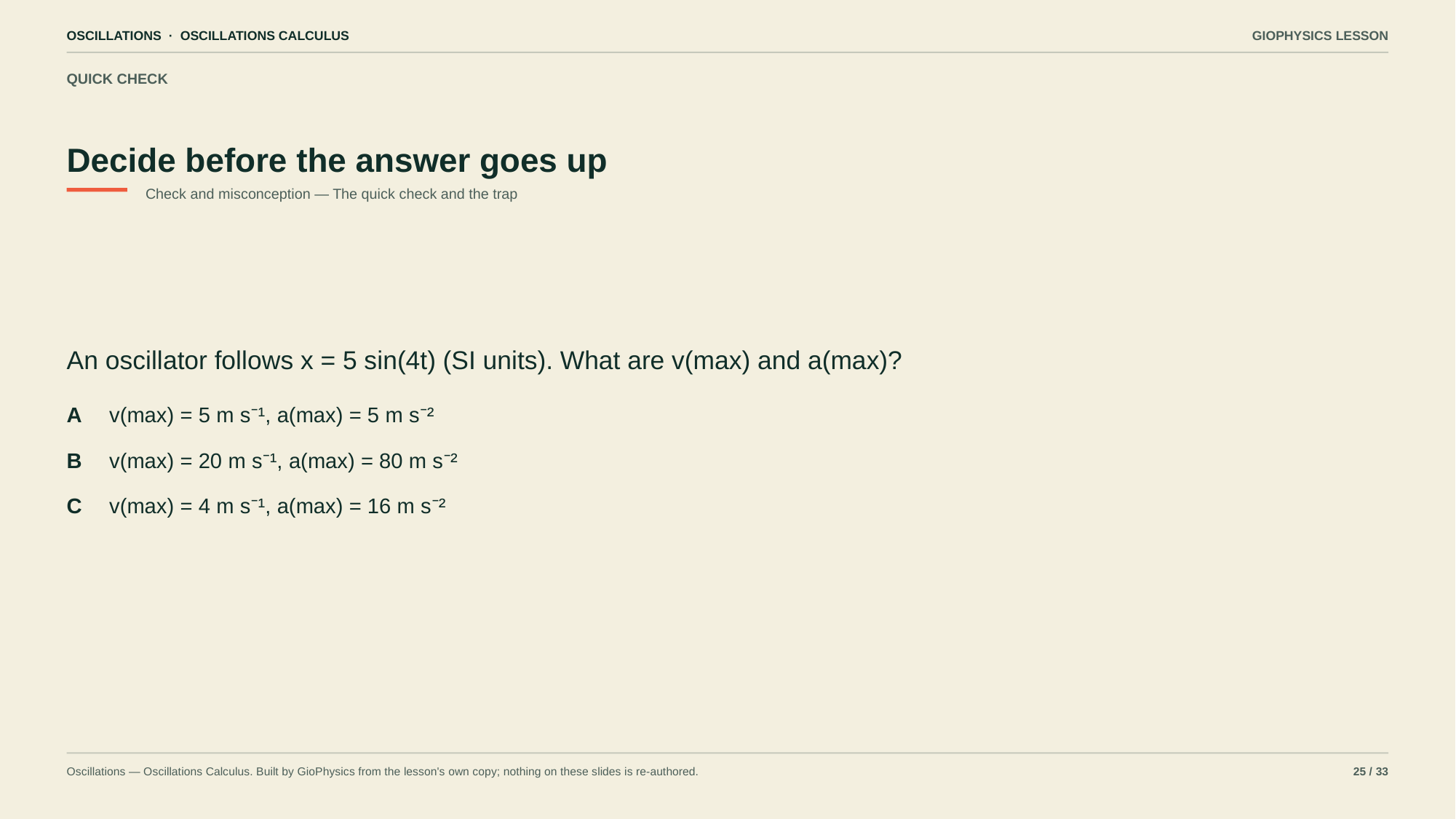

OSCILLATIONS  ·  OSCILLATIONS CALCULUS
GIOPHYSICS LESSON

QUICK CHECK
Decide before the answer goes up
Check and misconception — The quick check and the trap

An oscillator follows x = 5 sin(4t) (SI units). What are v(max) and a(max)?
A
v(max) = 5 m s⁻¹, a(max) = 5 m s⁻²
B
v(max) = 20 m s⁻¹, a(max) = 80 m s⁻²
C
v(max) = 4 m s⁻¹, a(max) = 16 m s⁻²

Oscillations — Oscillations Calculus. Built by GioPhysics from the lesson's own copy; nothing on these slides is re-authored.
25 / 33